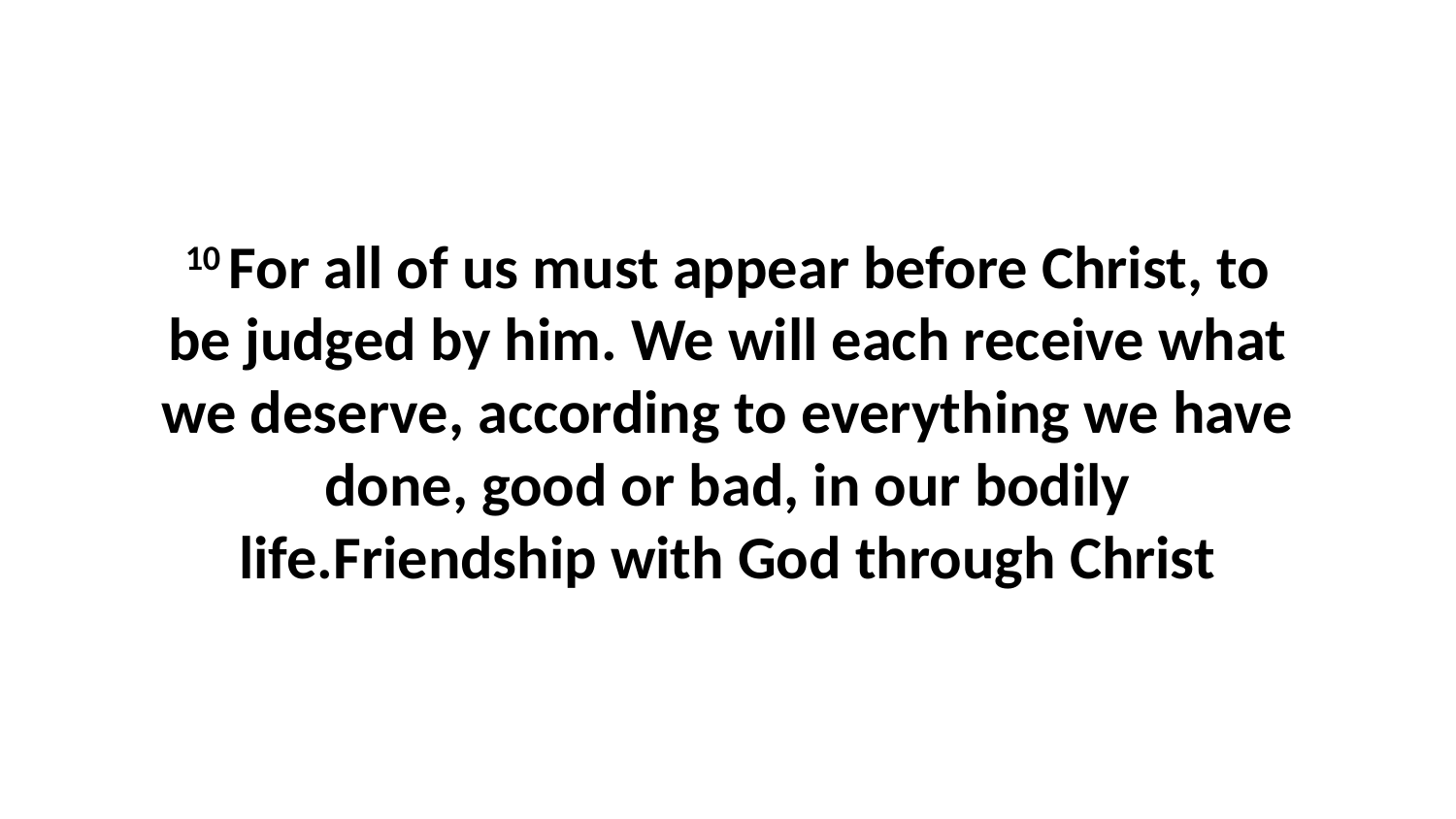

10 For all of us must appear before Christ, to be judged by him. We will each receive what we deserve, according to everything we have done, good or bad, in our bodily life.Friendship with God through Christ